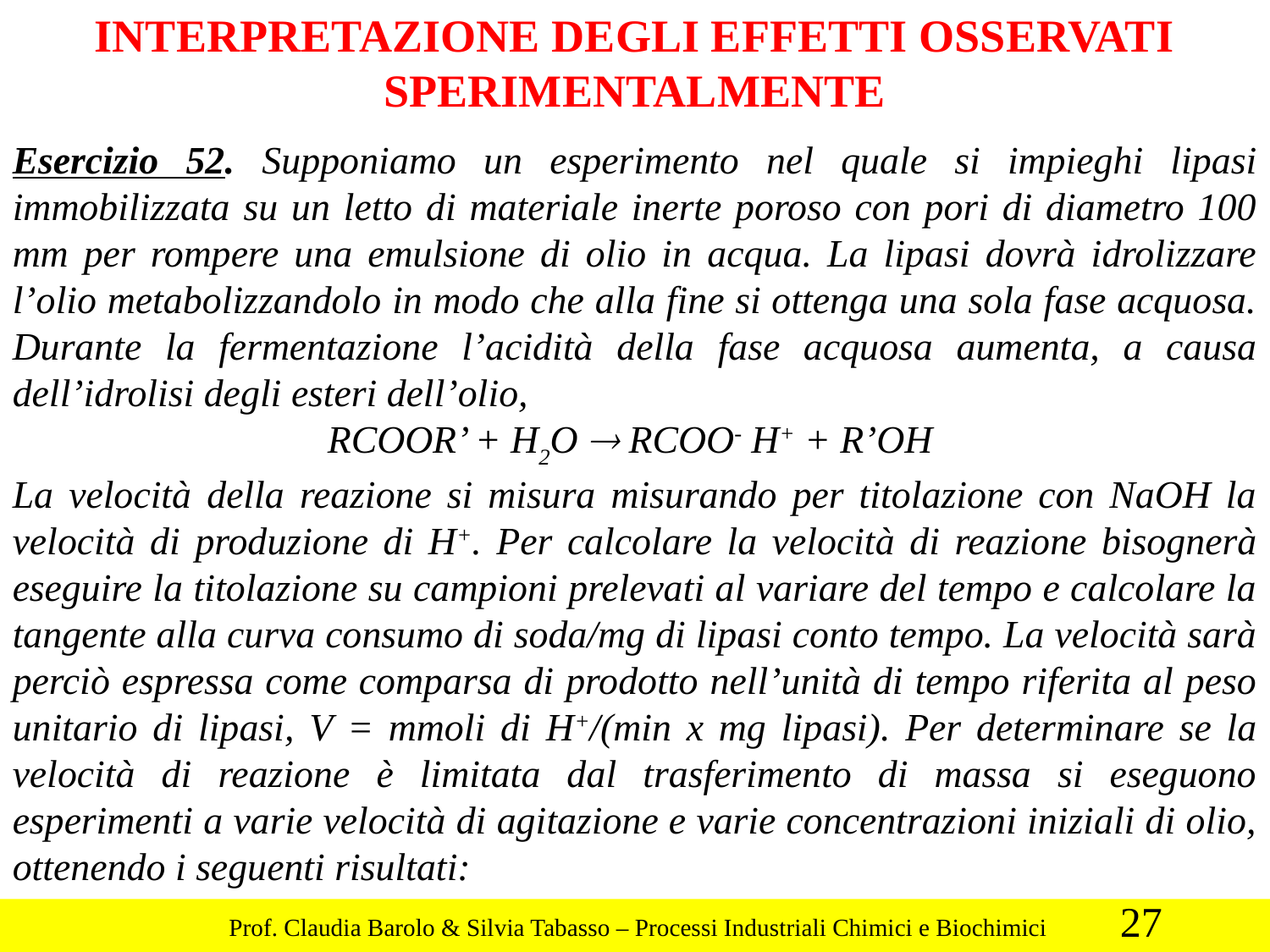

INTERPRETAZIONE DEGLI EFFETTI OSSERVATI SPERIMENTALMENTE
Esercizio 52. Supponiamo un esperimento nel quale si impieghi lipasi immobilizzata su un letto di materiale inerte poroso con pori di diametro 100 mm per rompere una emulsione di olio in acqua. La lipasi dovrà idrolizzare l’olio metabolizzandolo in modo che alla fine si ottenga una sola fase acquosa. Durante la fermentazione l’acidità della fase acquosa aumenta, a causa dell’idrolisi degli esteri dell’olio,
RCOOR’ + H2O → RCOO- H+ + R’OH
La velocità della reazione si misura misurando per titolazione con NaOH la velocità di produzione di H+. Per calcolare la velocità di reazione bisognerà eseguire la titolazione su campioni prelevati al variare del tempo e calcolare la tangente alla curva consumo di soda/mg di lipasi conto tempo. La velocità sarà perciò espressa come comparsa di prodotto nell’unità di tempo riferita al peso unitario di lipasi, V = mmoli di H+/(min x mg lipasi). Per determinare se la velocità di reazione è limitata dal trasferimento di massa si eseguono esperimenti a varie velocità di agitazione e varie concentrazioni iniziali di olio, ottenendo i seguenti risultati:
27